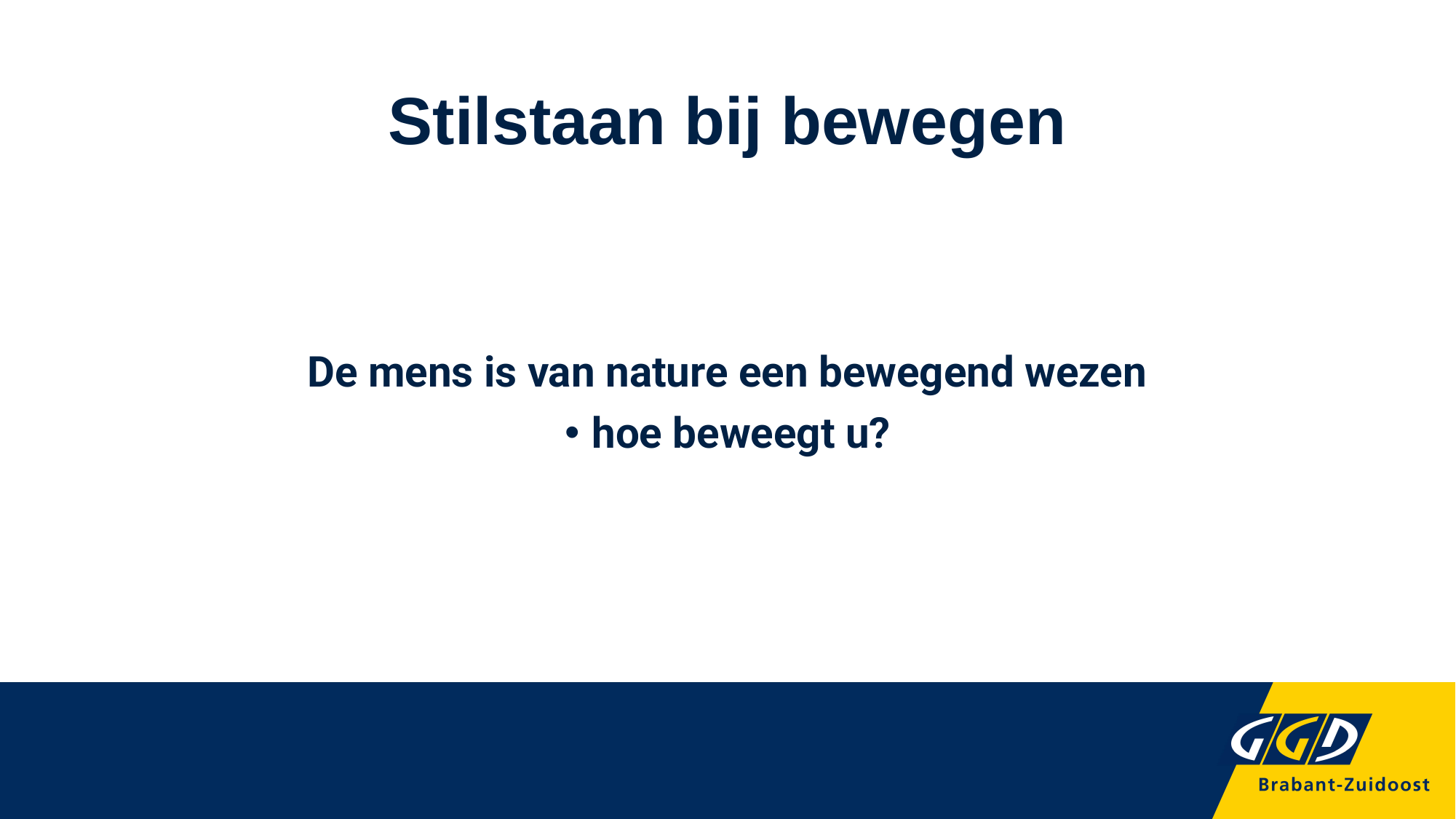

# Stilstaan bij bewegen

De mens is van nature een bewegend wezen
hoe beweegt u?